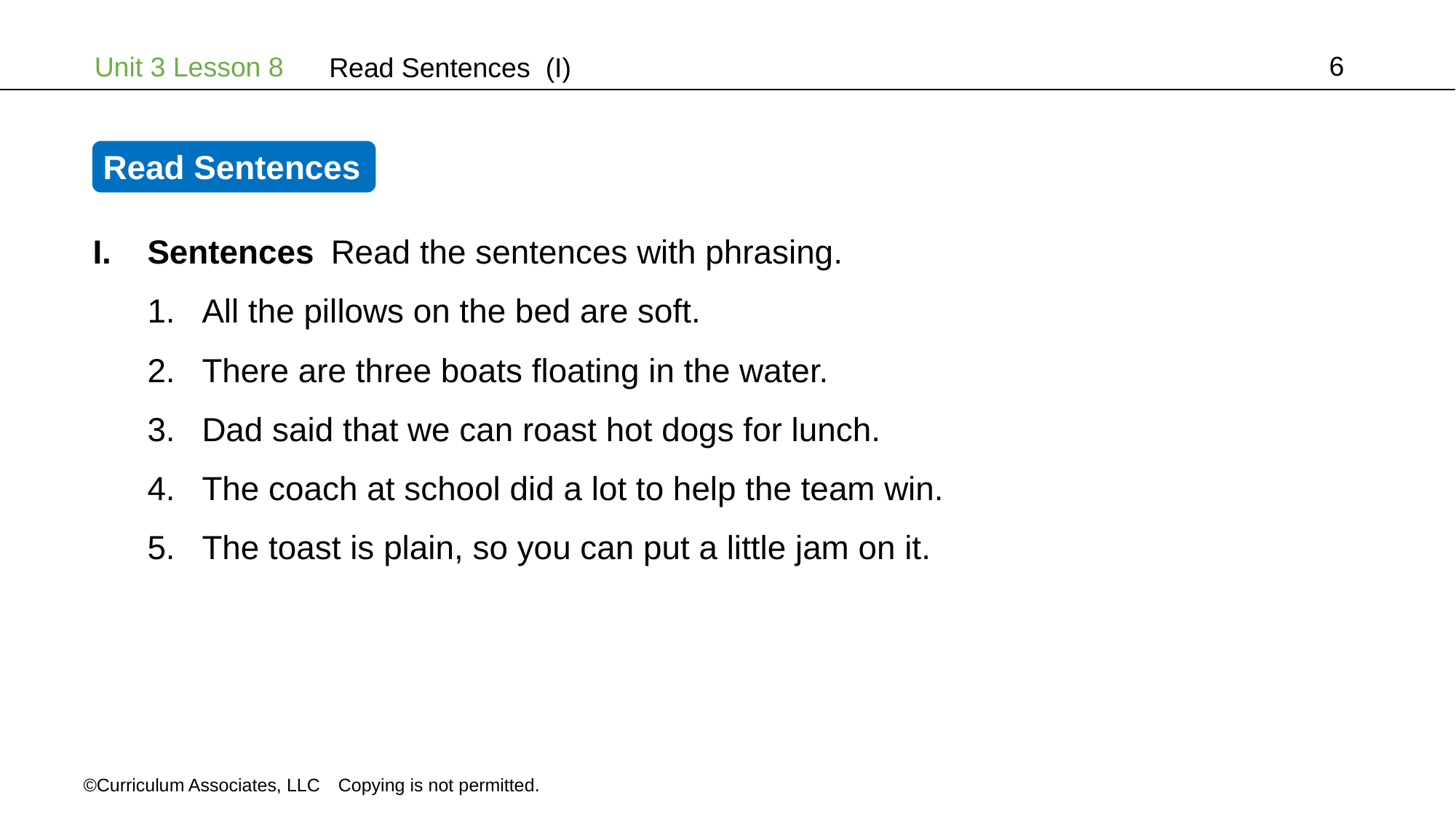

6
Read Sentences  (I)
Read Sentences

Sentences Read the sentences with phrasing.
All the pillows on the bed are soft.
There are three boats floating in the water.
Dad said that we can roast hot dogs for lunch.
The coach at school did a lot to help the team win.
The toast is plain, so you can put a little jam on it.